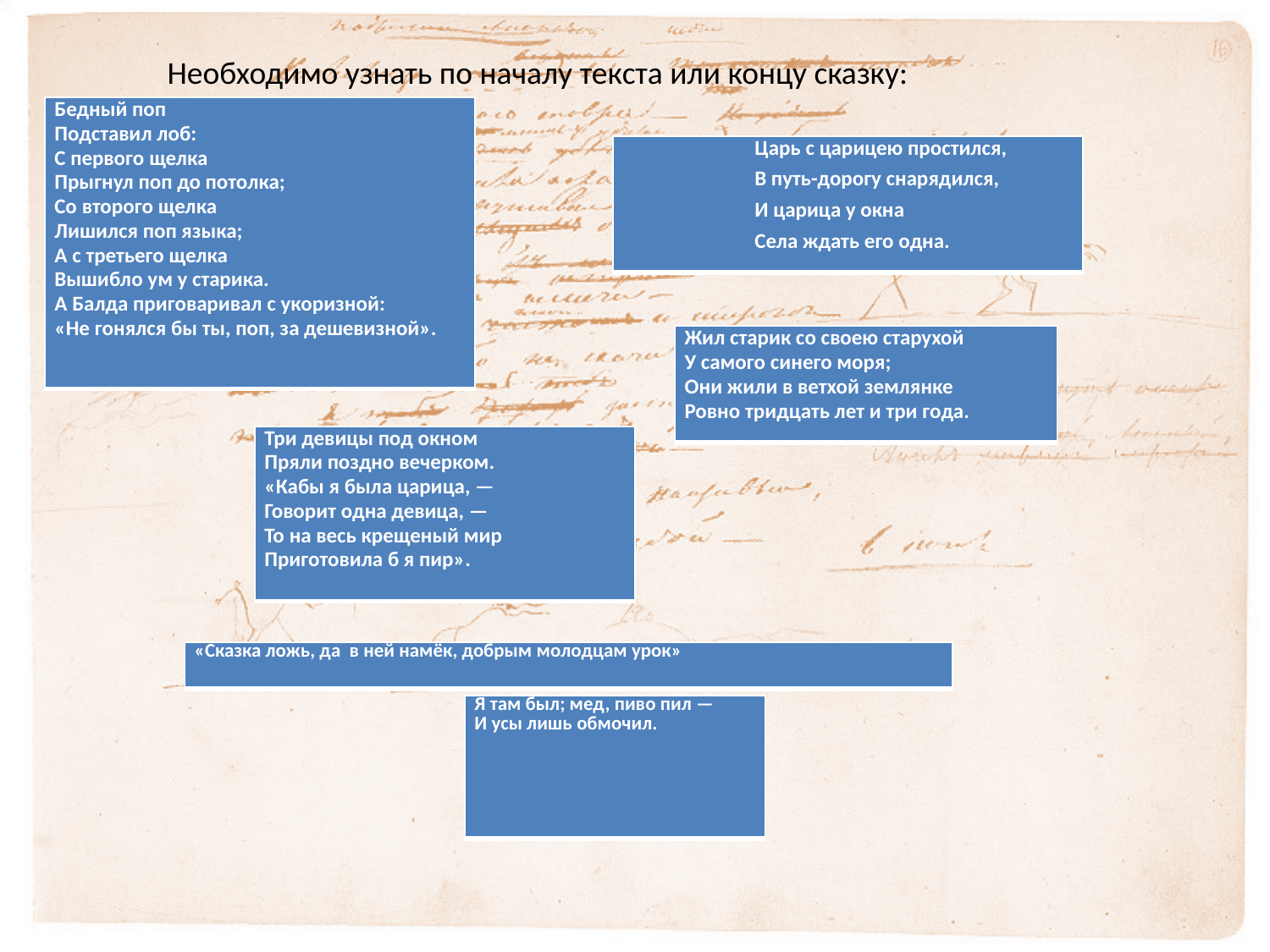

Необходимо узнать по началу текста или концу сказку:
| Бедный поп Подставил лоб: С первого щелка Прыгнул поп до потолка; Со второго щелка Лишился поп языка; А с третьего щелка Вышибло ум у старика. А Балда приговаривал с укоризной: «Не гонялся бы ты, поп, за дешевизной». |
| --- |
| Царь с царицею простился, В путь-дорогу снарядился, И царица у окна Села ждать его одна. |
| --- |
| Жил старик со своею старухой У самого синего моря; Они жили в ветхой землянке Ровно тридцать лет и три года. |
| --- |
| Три девицы под окном Пряли поздно вечерком. «Кабы я была царица, — Говорит одна девица, — То на весь крещеный мир Приготовила б я пир». |
| --- |

| «Сказка ложь, да в ней намёк, добрым молодцам урок» |
| --- |
| Я там был; мед, пиво пил — И усы лишь обмочил. |
| --- |